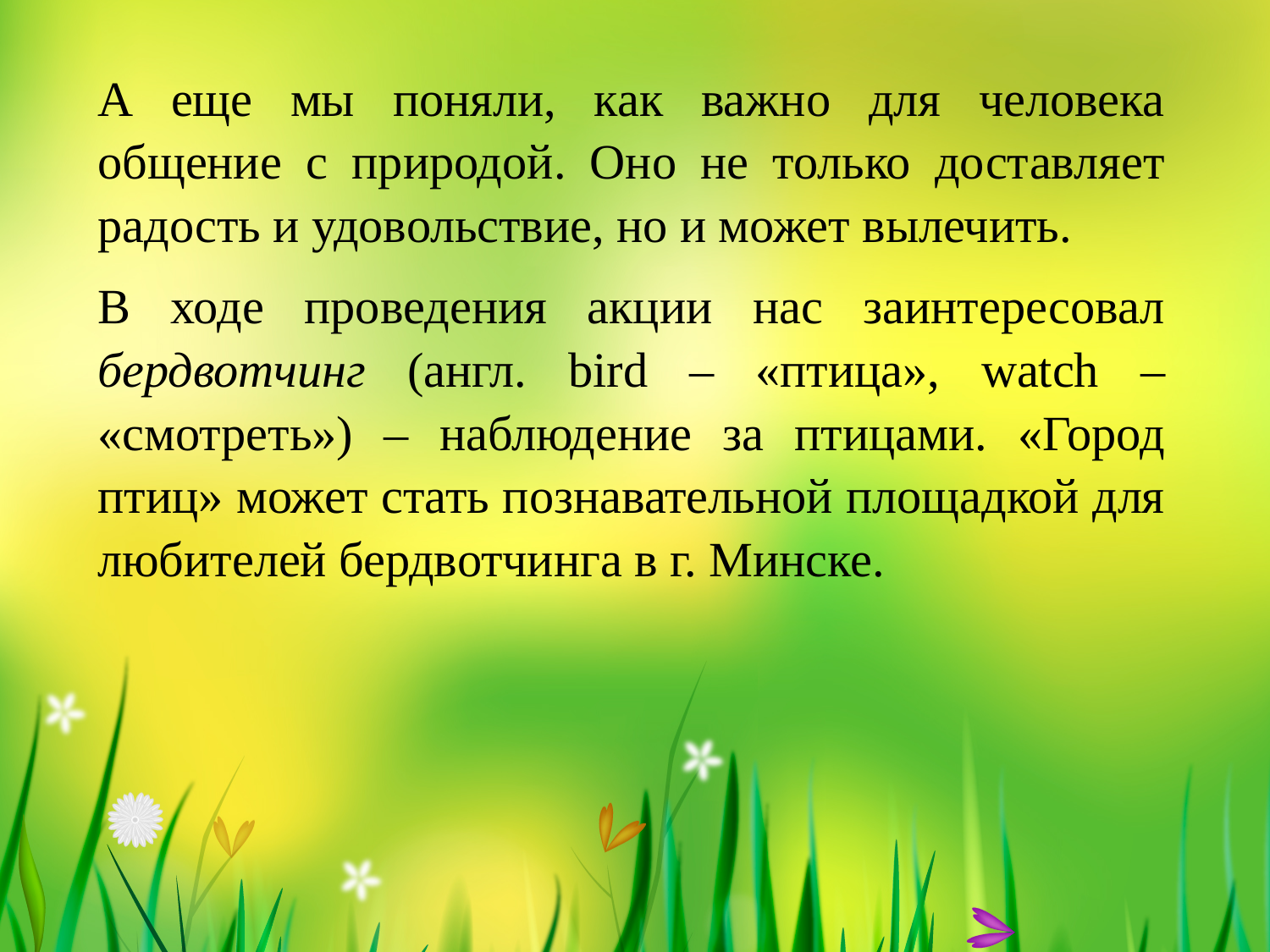

А еще мы поняли, как важно для человека общение с природой. Оно не только доставляет радость и удовольствие, но и может вылечить.
В ходе проведения акции нас заинтересовал бердвотчинг (англ. bird – «птица», watch – «смотреть») – наблюдение за птицами. «Город птиц» может стать познавательной площадкой для любителей бердвотчинга в г. Минске.